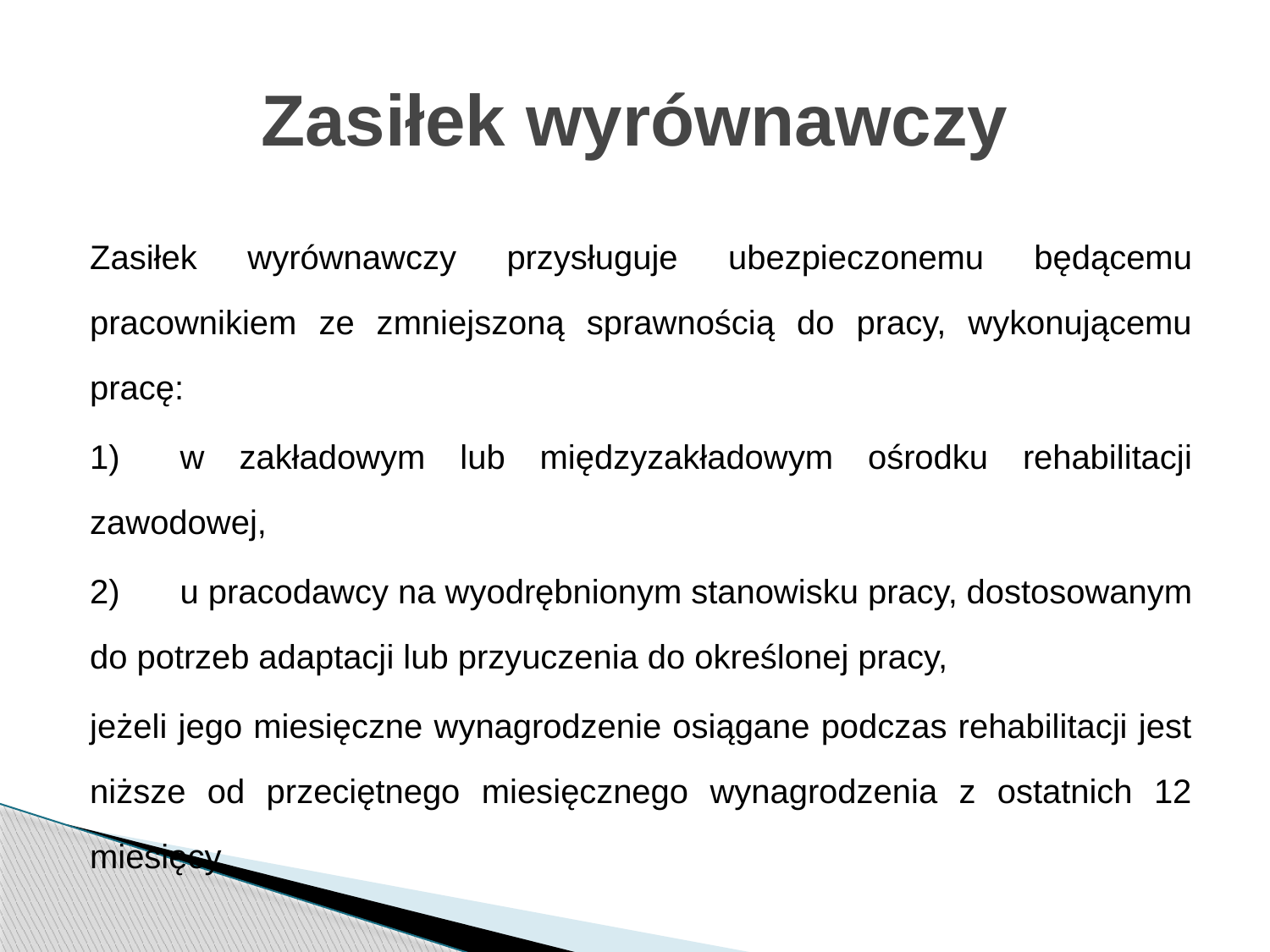

# Zasiłek wyrównawczy
Zasiłek wyrównawczy przysługuje ubezpieczonemu będącemu pracownikiem ze zmniejszoną sprawnością do pracy, wykonującemu pracę:
1)	w zakładowym lub międzyzakładowym ośrodku rehabilitacji zawodowej,
2)	u pracodawcy na wyodrębnionym stanowisku pracy, dostosowanym do potrzeb adaptacji lub przyuczenia do określonej pracy,
jeżeli jego miesięczne wynagrodzenie osiągane podczas rehabilitacji jest niższe od przeciętnego miesięcznego wynagrodzenia z ostatnich 12 miesięcy.